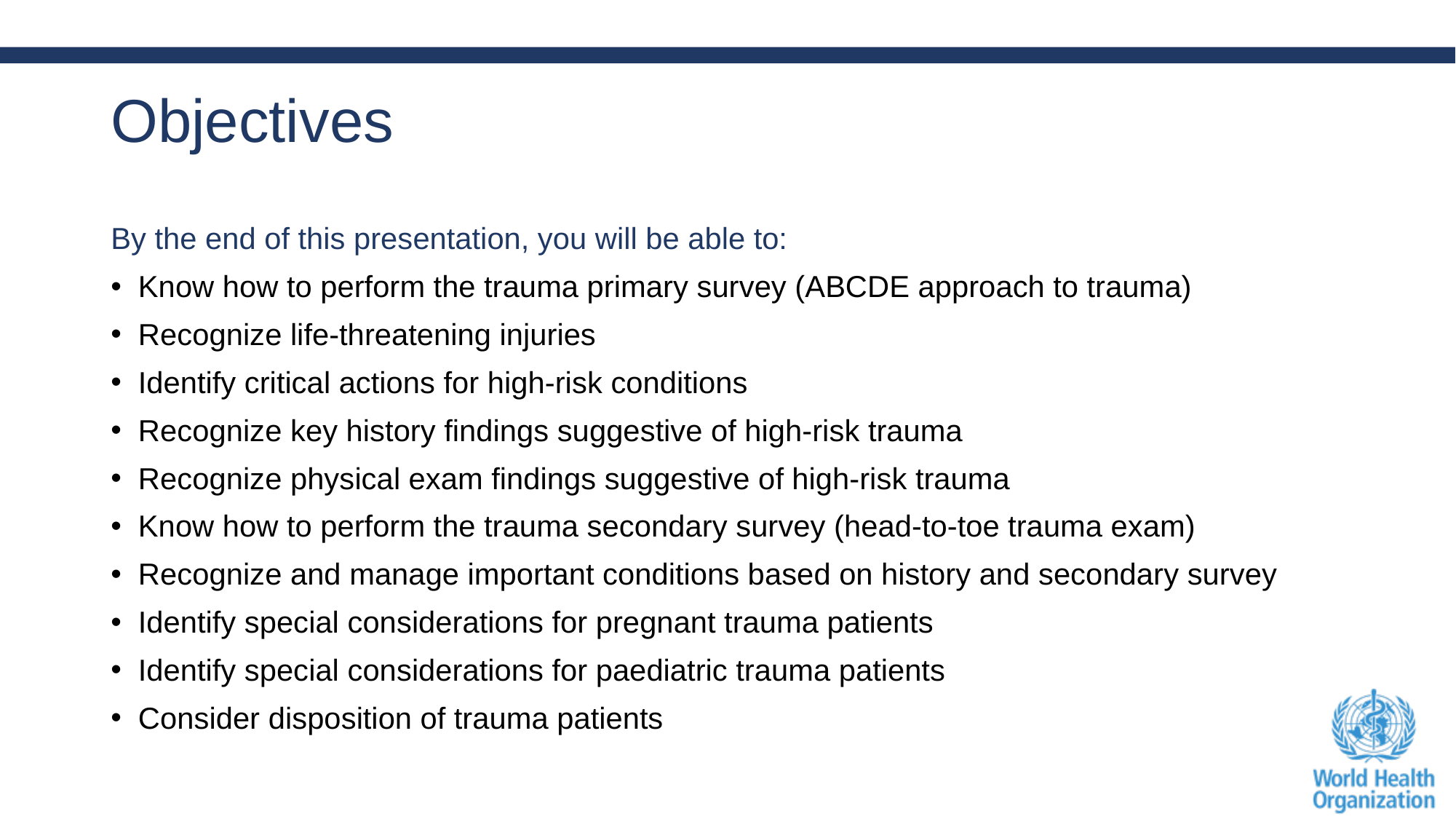

# Objectives

By the end of this presentation, you will be able to:
Know how to perform the trauma primary survey (ABCDE approach to trauma)
Recognize life-threatening injuries
Identify critical actions for high-risk conditions
Recognize key history findings suggestive of high-risk trauma
Recognize physical exam findings suggestive of high-risk trauma
Know how to perform the trauma secondary survey (head-to-toe trauma exam)
Recognize and manage important conditions based on history and secondary survey
Identify special considerations for pregnant trauma patients
Identify special considerations for paediatric trauma patients
Consider disposition of trauma patients